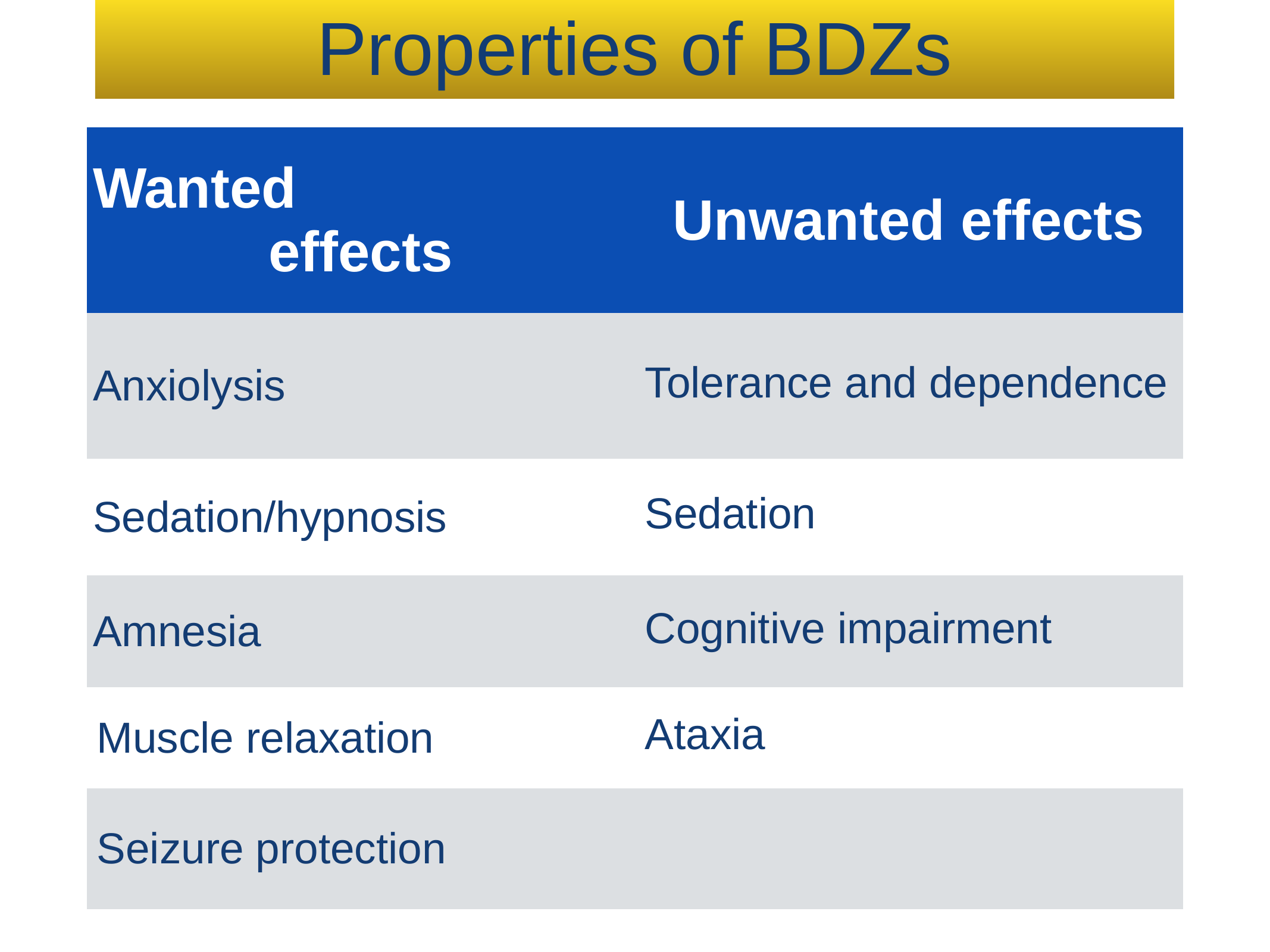

Properties of BDZs
| Wanted effects | Unwanted effects |
| --- | --- |
| Anxiolysis | Tolerance and dependence |
| Sedation/hypnosis | Sedation |
| Amnesia | Cognitive impairment |
| Muscle relaxation | Ataxia |
| Seizure protection |  |